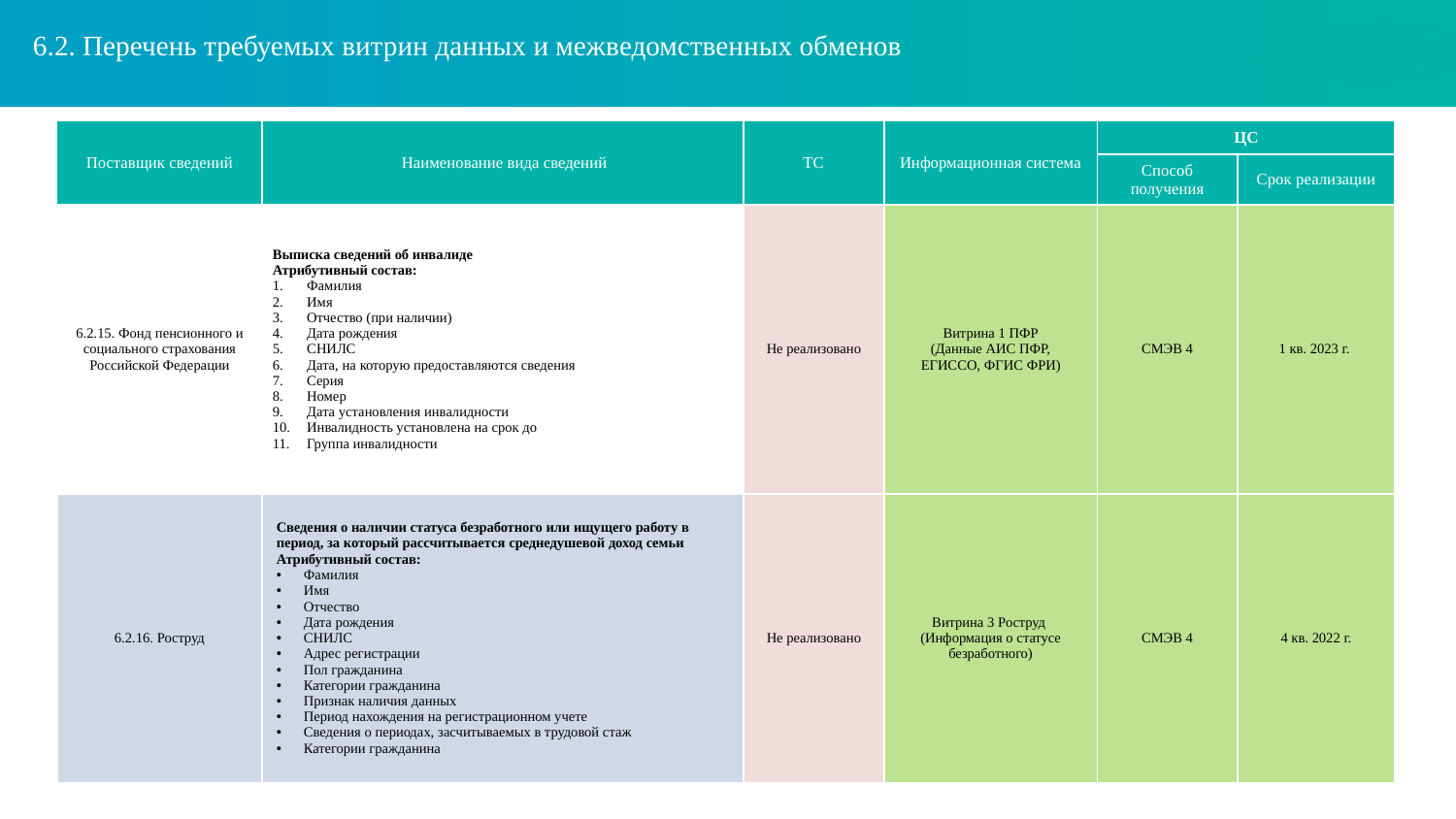

# 6.2. Перечень требуемых витрин данных и межведомственных обменов
| Поставщик сведений | Наименование вида сведений | ТС | Информационная система | ЦС |  |
| --- | --- | --- | --- | --- | --- |
|  |  |  |  | Способ получения | Срок реализации |
| 6.2.15. Фонд пенсионного и социального страхования Российской Федерации | Выписка сведений об инвалиде Атрибутивный состав: Фамилия Имя Отчество (при наличии) Дата рождения СНИЛС Дата, на которую предоставляются сведения Серия Номер Дата установления инвалидности Инвалидность установлена на срок до Группа инвалидности | Не реализовано | Витрина 1 ПФР (Данные АИС ПФР, ЕГИССО, ФГИС ФРИ) | СМЭВ 4 | 1 кв. 2023 г. |
| 6.2.16. Роструд | Сведения о наличии статуса безработного или ищущего работу в период, за который рассчитывается среднедушевой доход семьи Атрибутивный состав: Фамилия Имя Отчество Дата рождения СНИЛС Адрес регистрации Пол гражданина Категории гражданина Признак наличия данных Период нахождения на регистрационном учете Сведения о периодах, засчитываемых в трудовой стаж Категории гражданина | Не реализовано | Витрина 3 Роструд (Информация о статусе безработного) | СМЭВ 4 | 4 кв. 2022 г. |